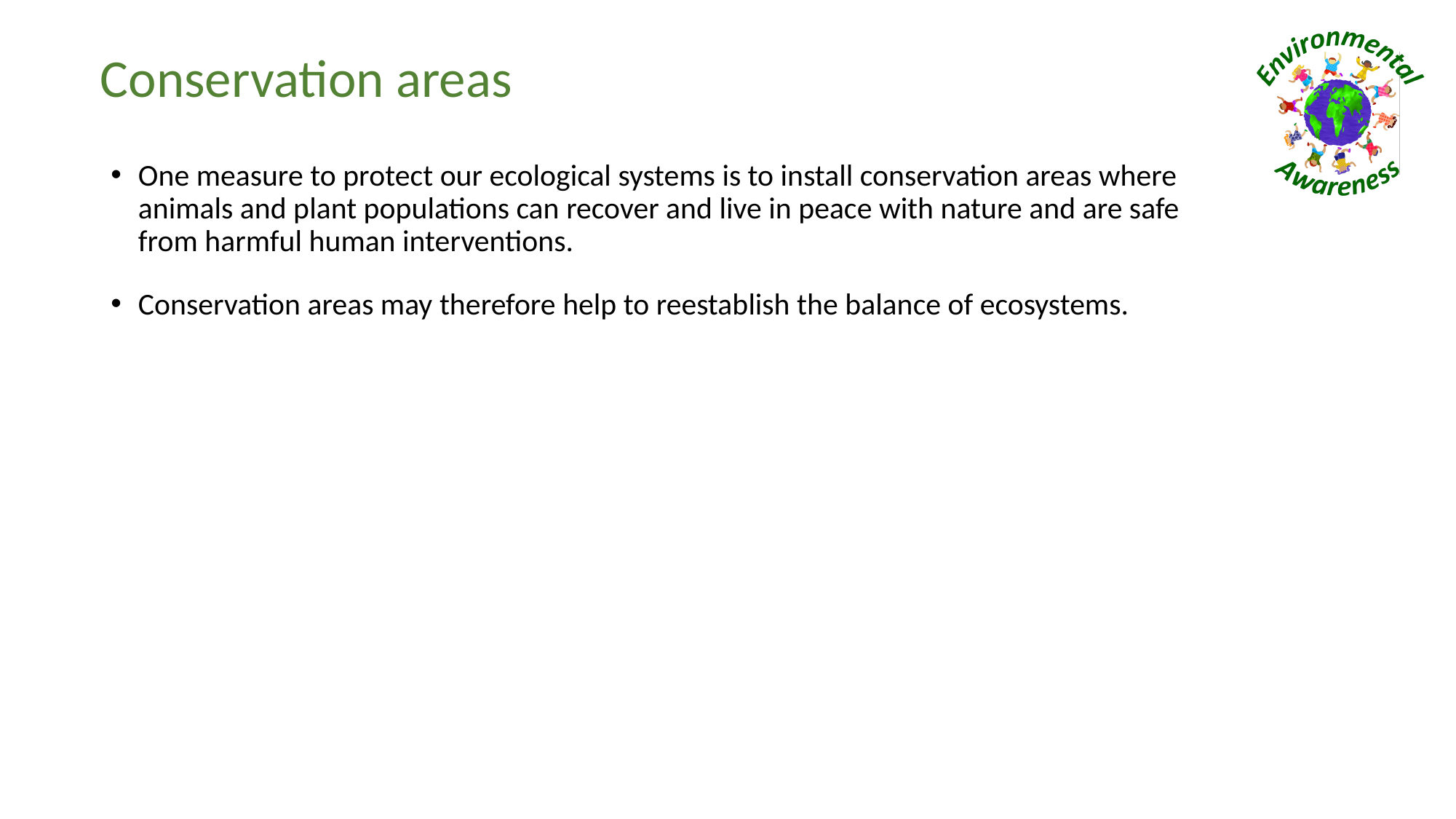

# Conservation areas
One measure to protect our ecological systems is to install conservation areas where animals and plant populations can recover and live in peace with nature and are safe from harmful human interventions.
Conservation areas may therefore help to reestablish the balance of ecosystems.